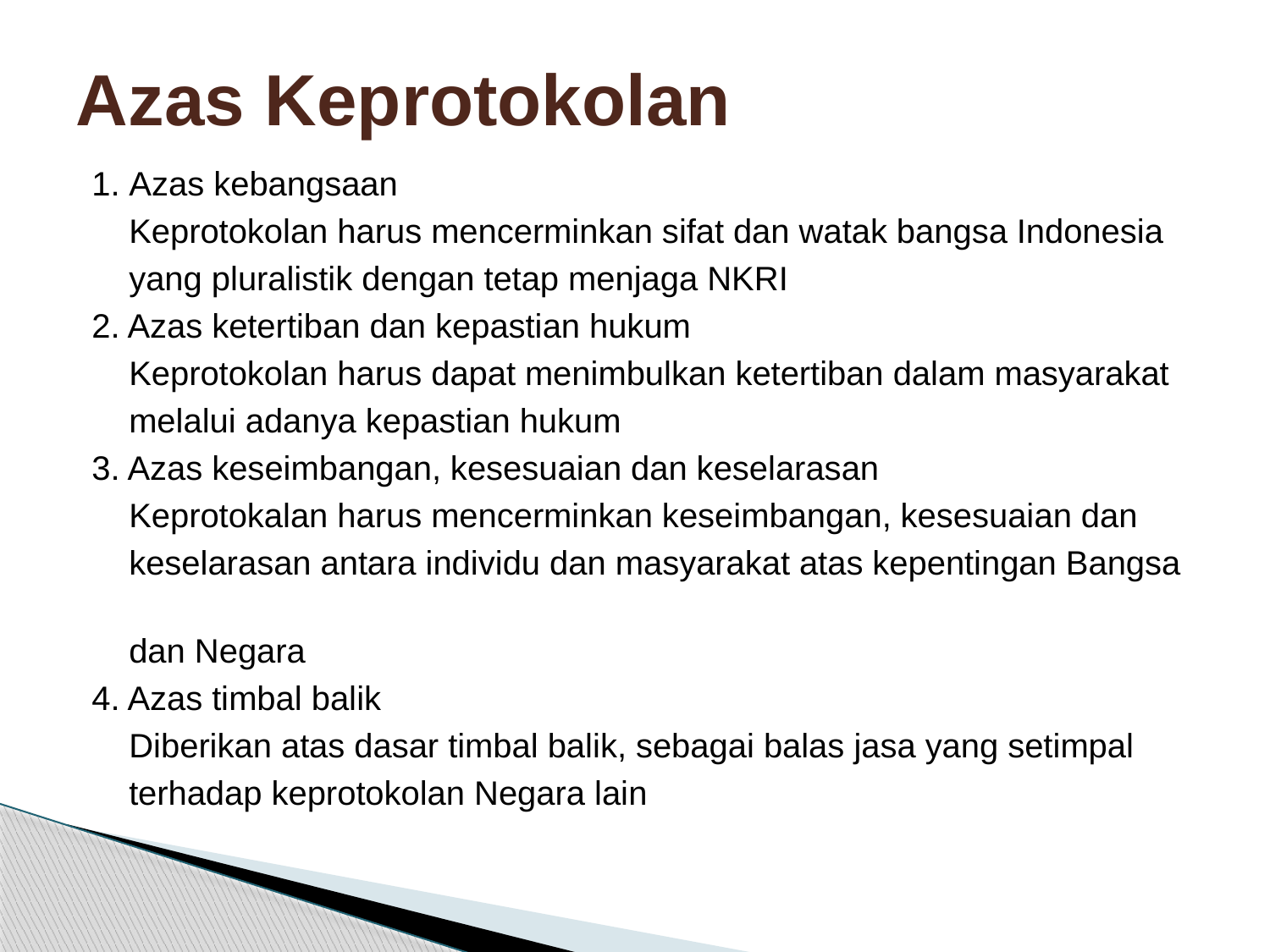

# Azas Keprotokolan
1. Azas kebangsaan
    Keprotokolan harus mencerminkan sifat dan watak bangsa Indonesia
    yang pluralistik dengan tetap menjaga NKRI
2. Azas ketertiban dan kepastian hukum
    Keprotokolan harus dapat menimbulkan ketertiban dalam masyarakat
    melalui adanya kepastian hukum
3. Azas keseimbangan, kesesuaian dan keselarasan
    Keprotokalan harus mencerminkan keseimbangan, kesesuaian dan
    keselarasan antara individu dan masyarakat atas kepentingan Bangsa
    dan Negara
4. Azas timbal balik
    Diberikan atas dasar timbal balik, sebagai balas jasa yang setimpal
    terhadap keprotokolan Negara lain